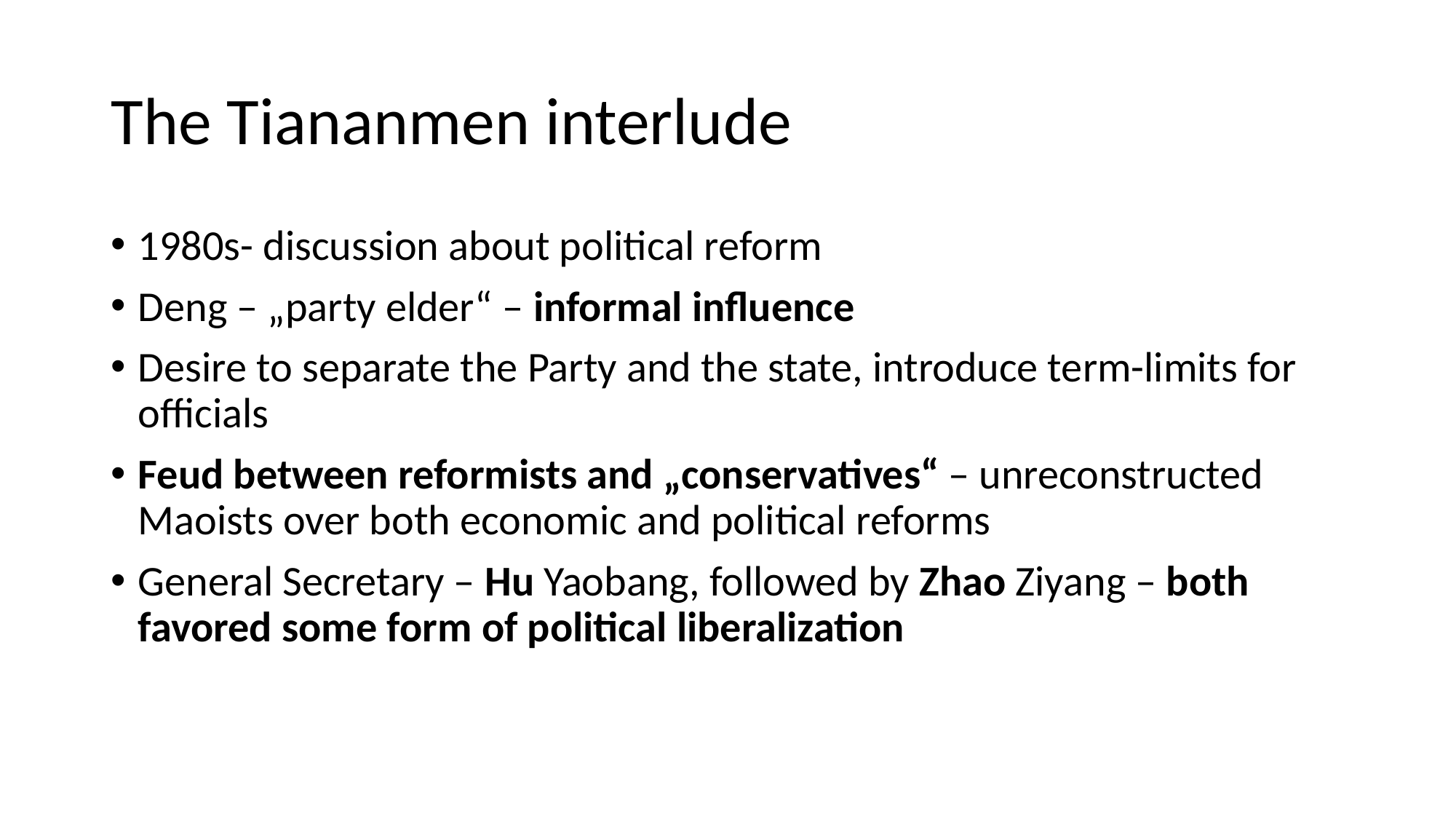

# The Tiananmen interlude
1980s- discussion about political reform
Deng – „party elder“ – informal influence
Desire to separate the Party and the state, introduce term-limits for officials
Feud between reformists and „conservatives“ – unreconstructed Maoists over both economic and political reforms
General Secretary – Hu Yaobang, followed by Zhao Ziyang – both favored some form of political liberalization